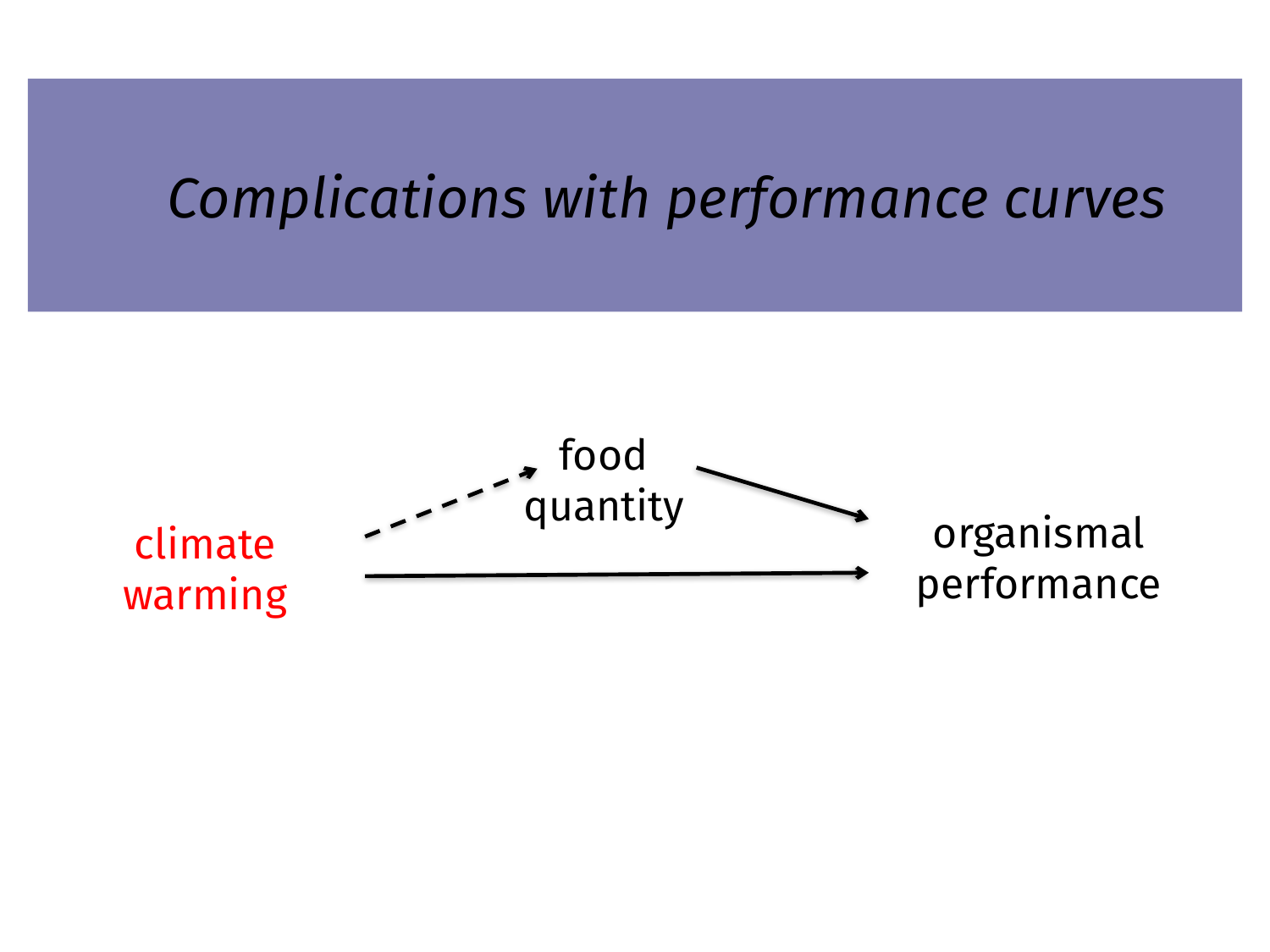

# Complications with performance curves
food
quantity
organismal
performance
climate
warming